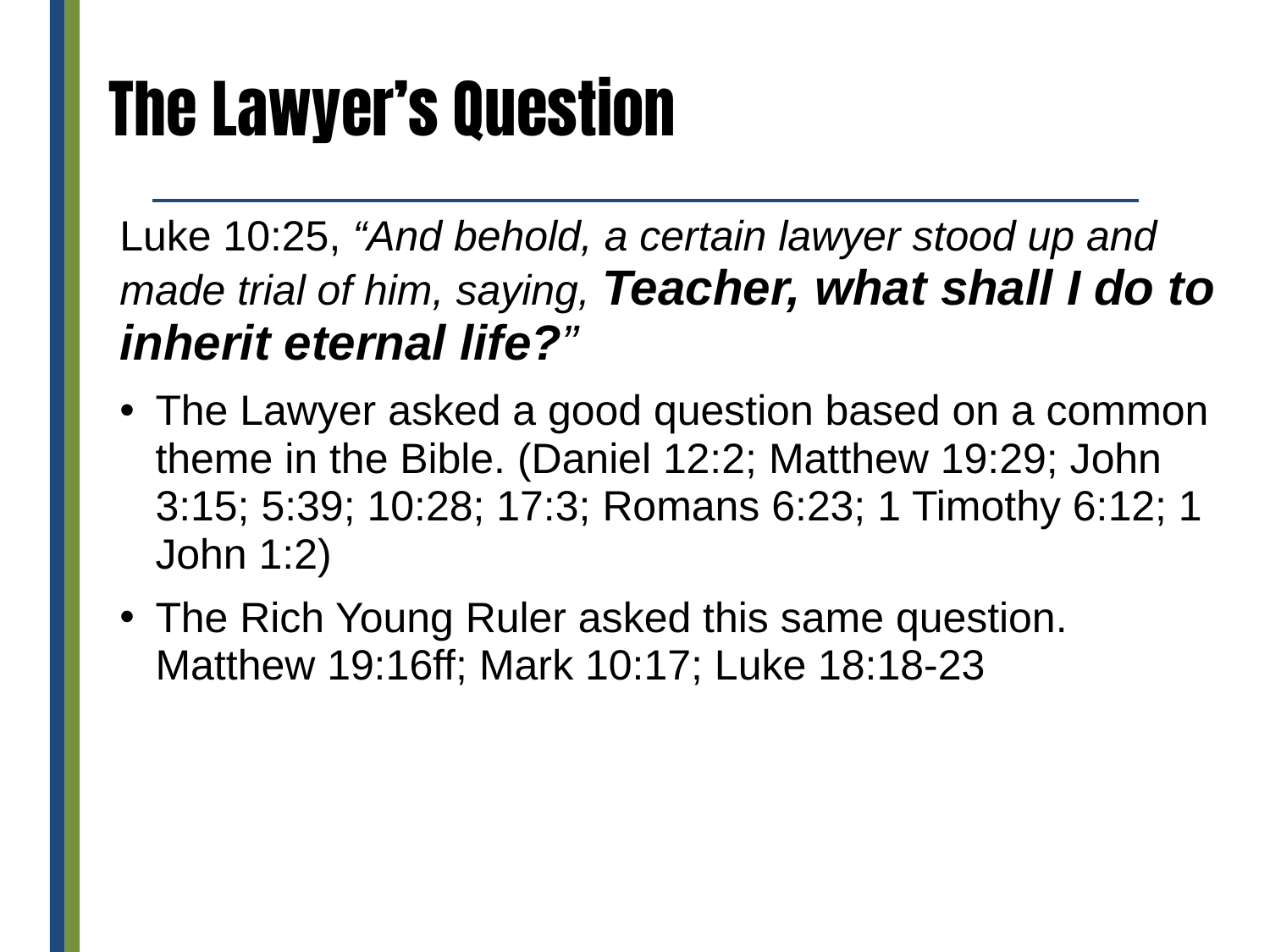

# The Lawyer’s Question
Luke 10:25, “And behold, a certain lawyer stood up and made trial of him, saying, Teacher, what shall I do to inherit eternal life?”
The Lawyer asked a good question based on a common theme in the Bible. (Daniel 12:2; Matthew 19:29; John 3:15; 5:39; 10:28; 17:3; Romans 6:23; 1 Timothy 6:12; 1 John 1:2)
The Rich Young Ruler asked this same question.
Matthew 19:16ff; Mark 10:17; Luke 18:18-23